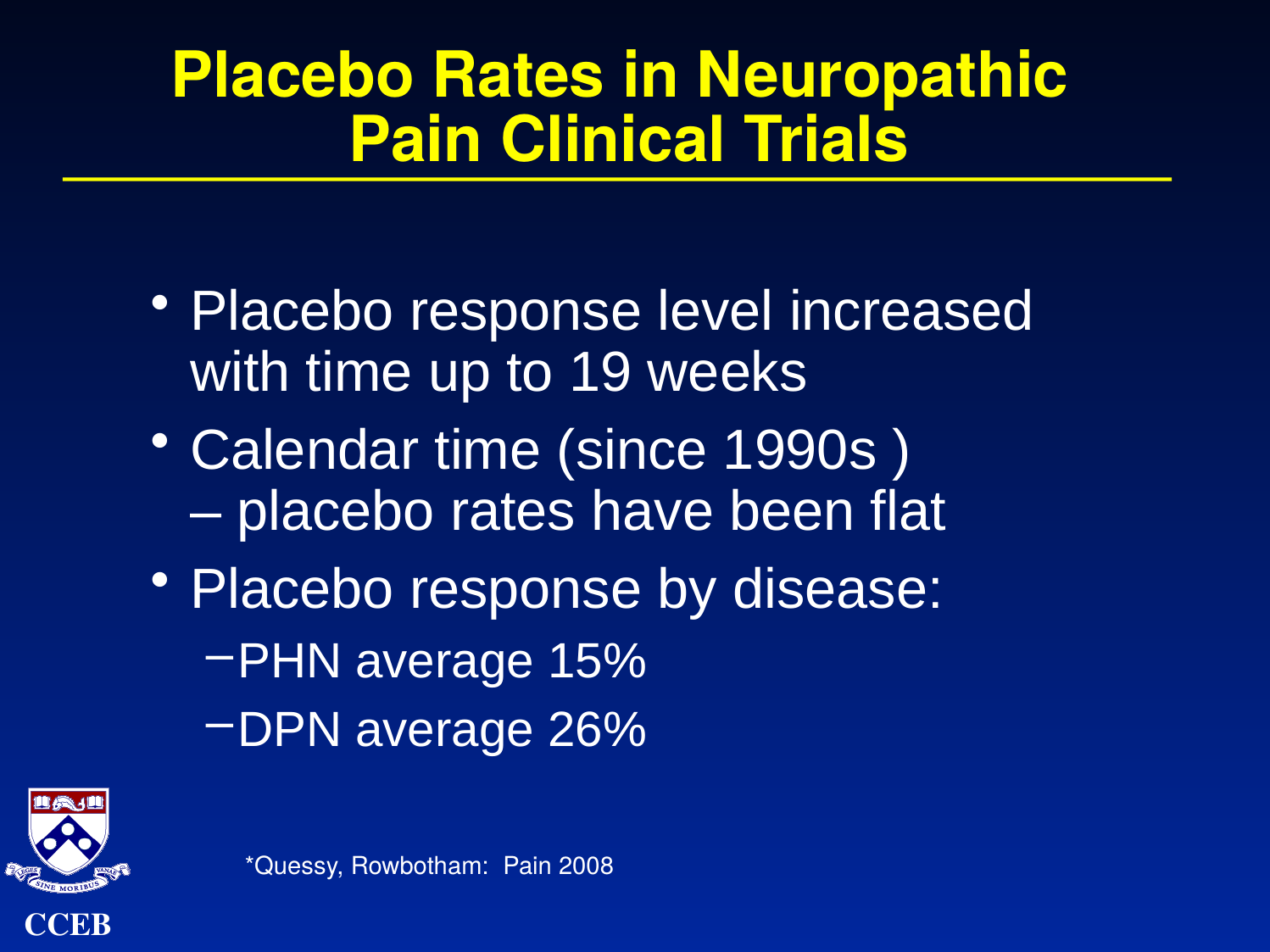

# Placebo Rates in Neuropathic Pain Clinical Trials
Placebo response level increased with time up to 19 weeks
Calendar time (since 1990s )
– placebo rates have been flat
Placebo response by disease:
PHN average 15%
DPN average 26%
*Quessy, Rowbotham:  Pain 2008